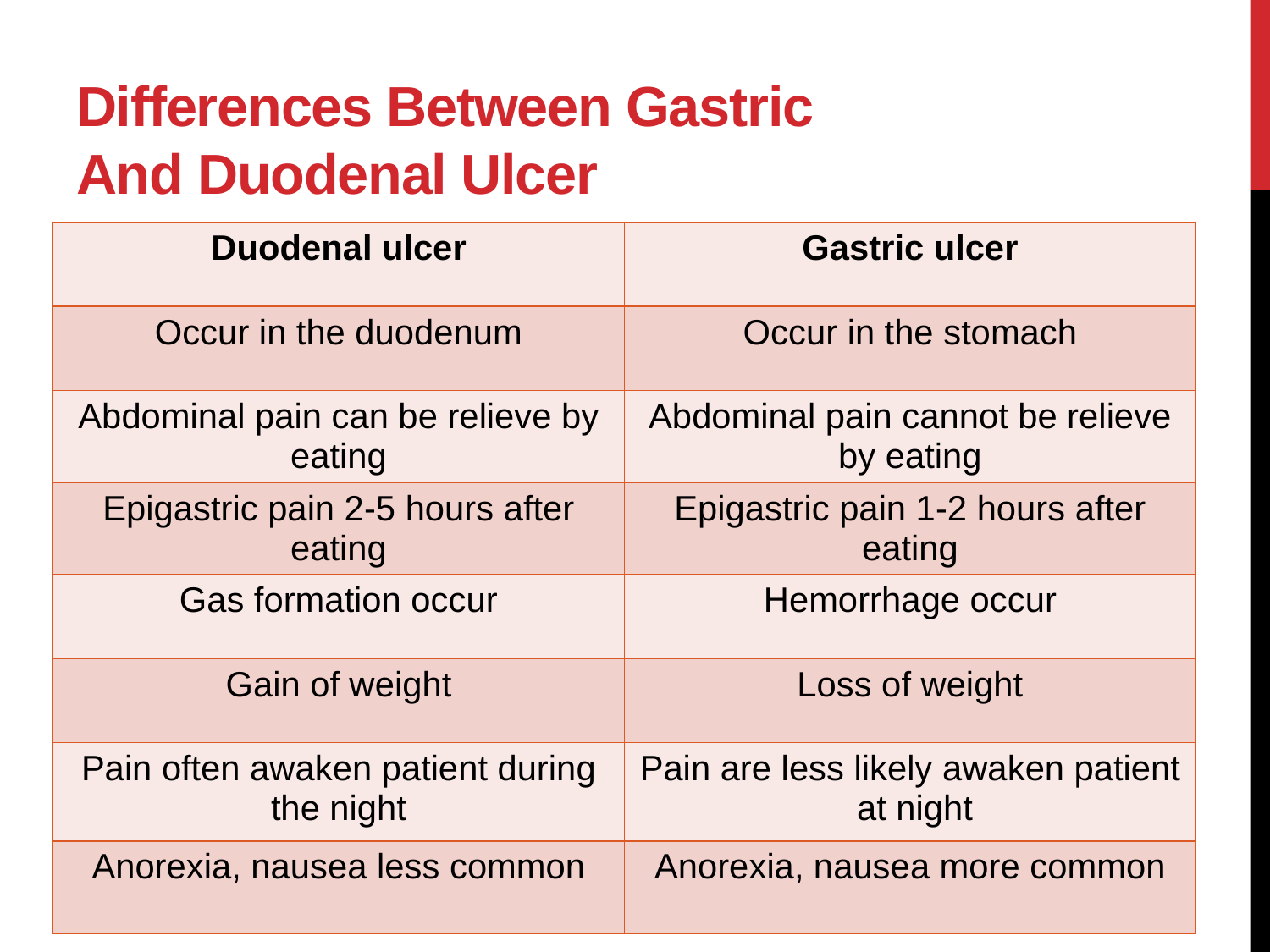

# Differences Between Gastric And Duodenal Ulcer
| Duodenal ulcer | Gastric ulcer |
| --- | --- |
| Occur in the duodenum | Occur in the stomach |
| Abdominal pain can be relieve by eating | Abdominal pain cannot be relieve by eating |
| Epigastric pain 2-5 hours after eating | Epigastric pain 1-2 hours after eating |
| Gas formation occur | Hemorrhage occur |
| Gain of weight | Loss of weight |
| Pain often awaken patient during the night | Pain are less likely awaken patient at night |
| Anorexia, nausea less common | Anorexia, nausea more common |